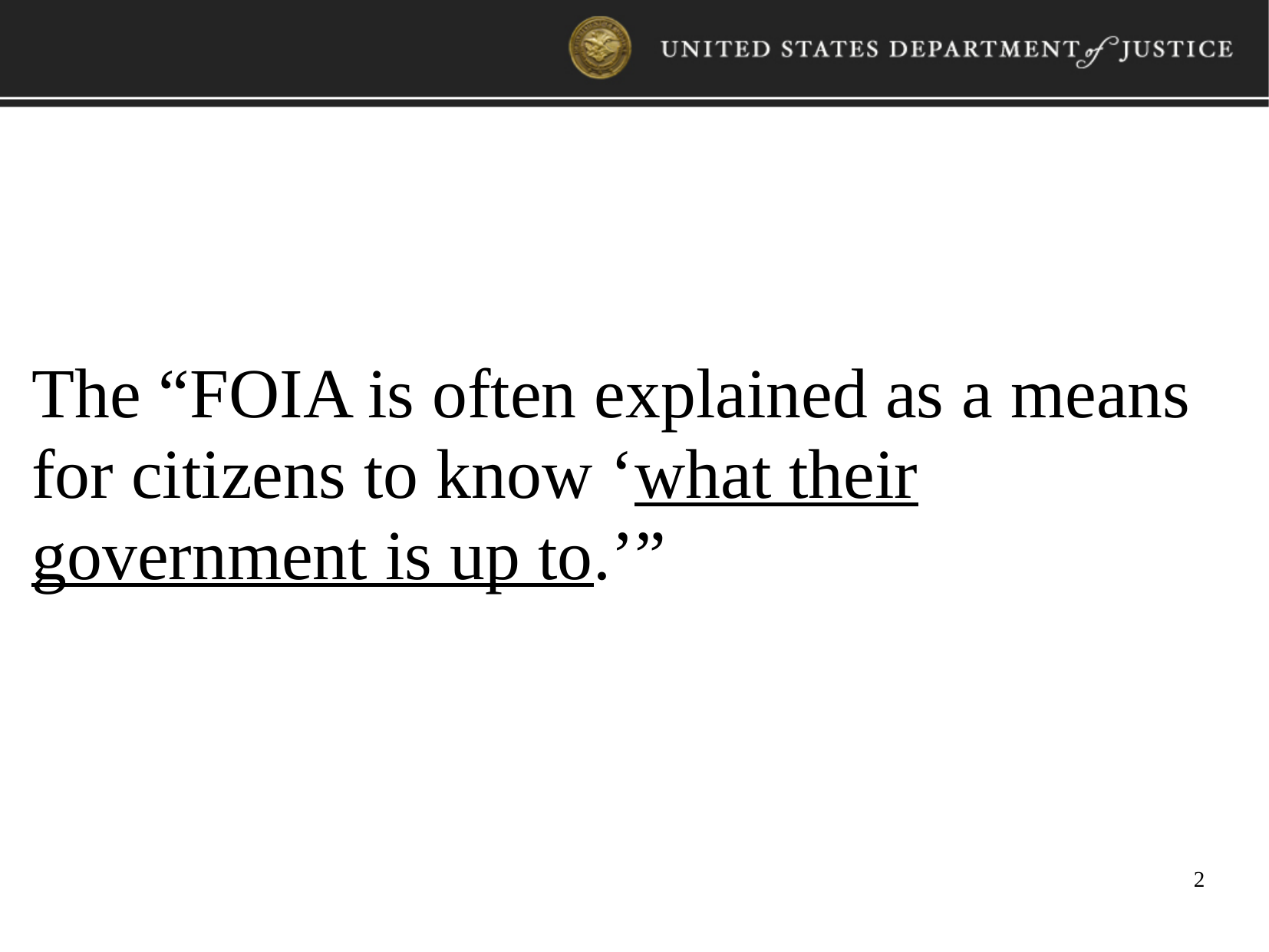

The “FOIA is often explained as a means for citizens to know ‘what their government is up to.’”
2